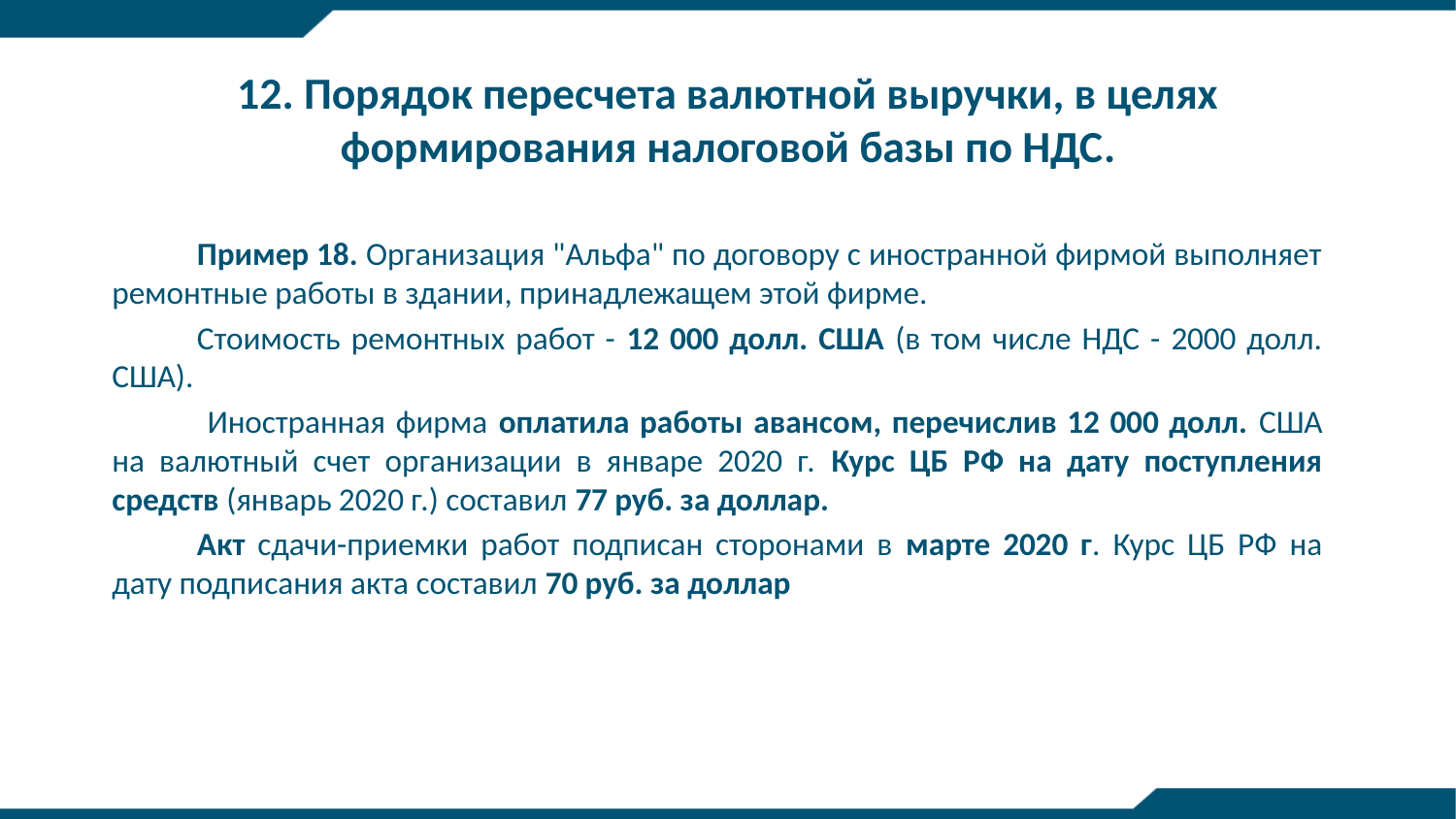

# 12. Порядок пересчета валютной выручки, в целях формирования налоговой базы по НДС.
Пример 18. Организация "Альфа" по договору с иностранной фирмой выполняет ремонтные работы в здании, принадлежащем этой фирме.
Стоимость ремонтных работ - 12 000 долл. США (в том числе НДС - 2000 долл. США).
 Иностранная фирма оплатила работы авансом, перечислив 12 000 долл. США на валютный счет организации в январе 2020 г. Курс ЦБ РФ на дату поступления средств (январь 2020 г.) составил 77 руб. за доллар.
Акт сдачи-приемки работ подписан сторонами в марте 2020 г. Курс ЦБ РФ на дату подписания акта составил 70 руб. за доллар